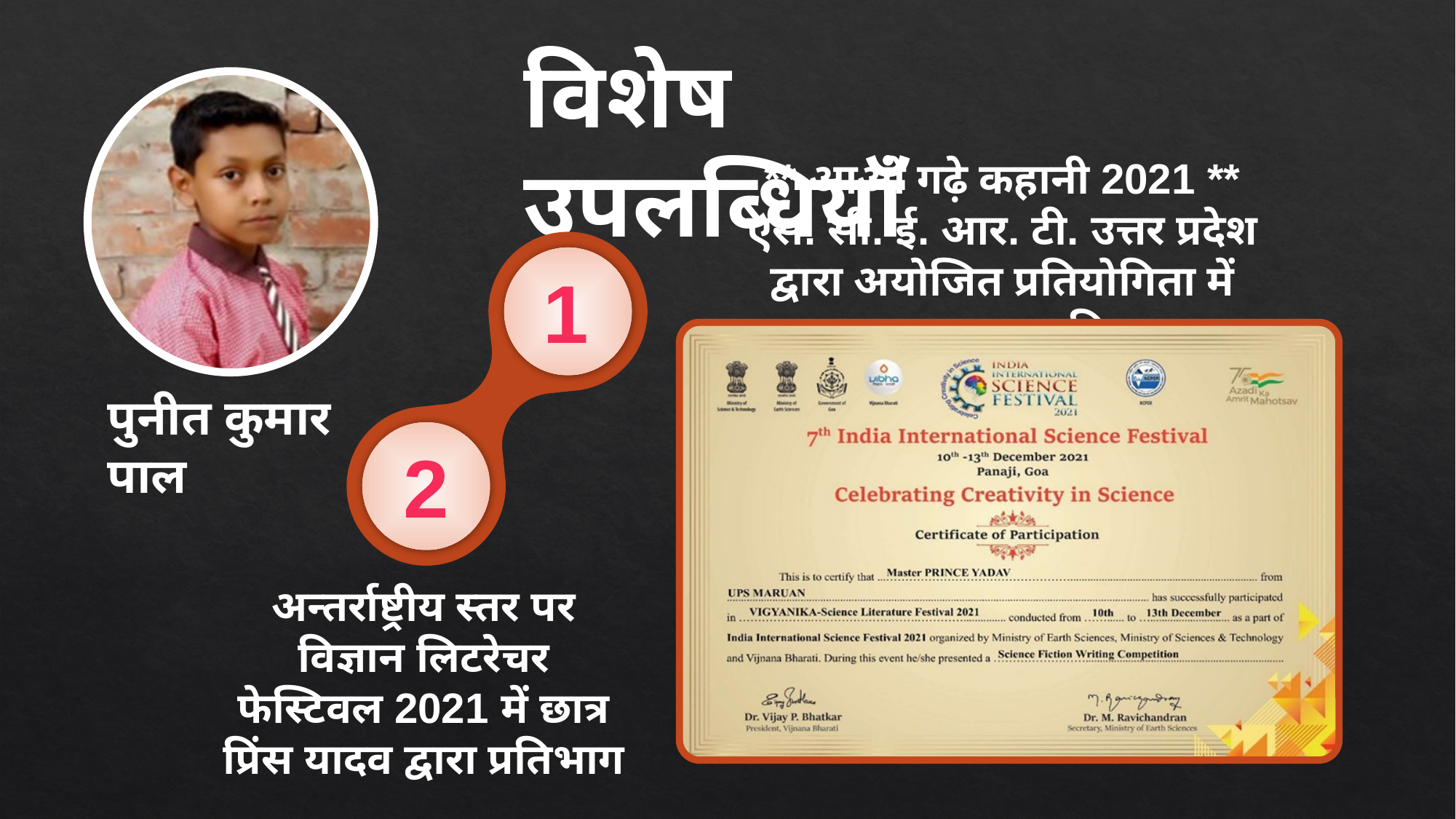

विशेष उपलब्धियाँ

** आओ गढ़े कहानी 2021 **
एस. सी. ई. आर. टी. उत्तर प्रदेश द्वारा अयोजित प्रतियोगिता में राज्य स्तर पर चयनित छात्र

1

पुनीत कुमार पाल
2
अन्तर्राष्ट्रीय स्तर पर विज्ञान लिटरेचर फेस्टिवल 2021 में छात्र प्रिंस यादव द्वारा प्रतिभाग